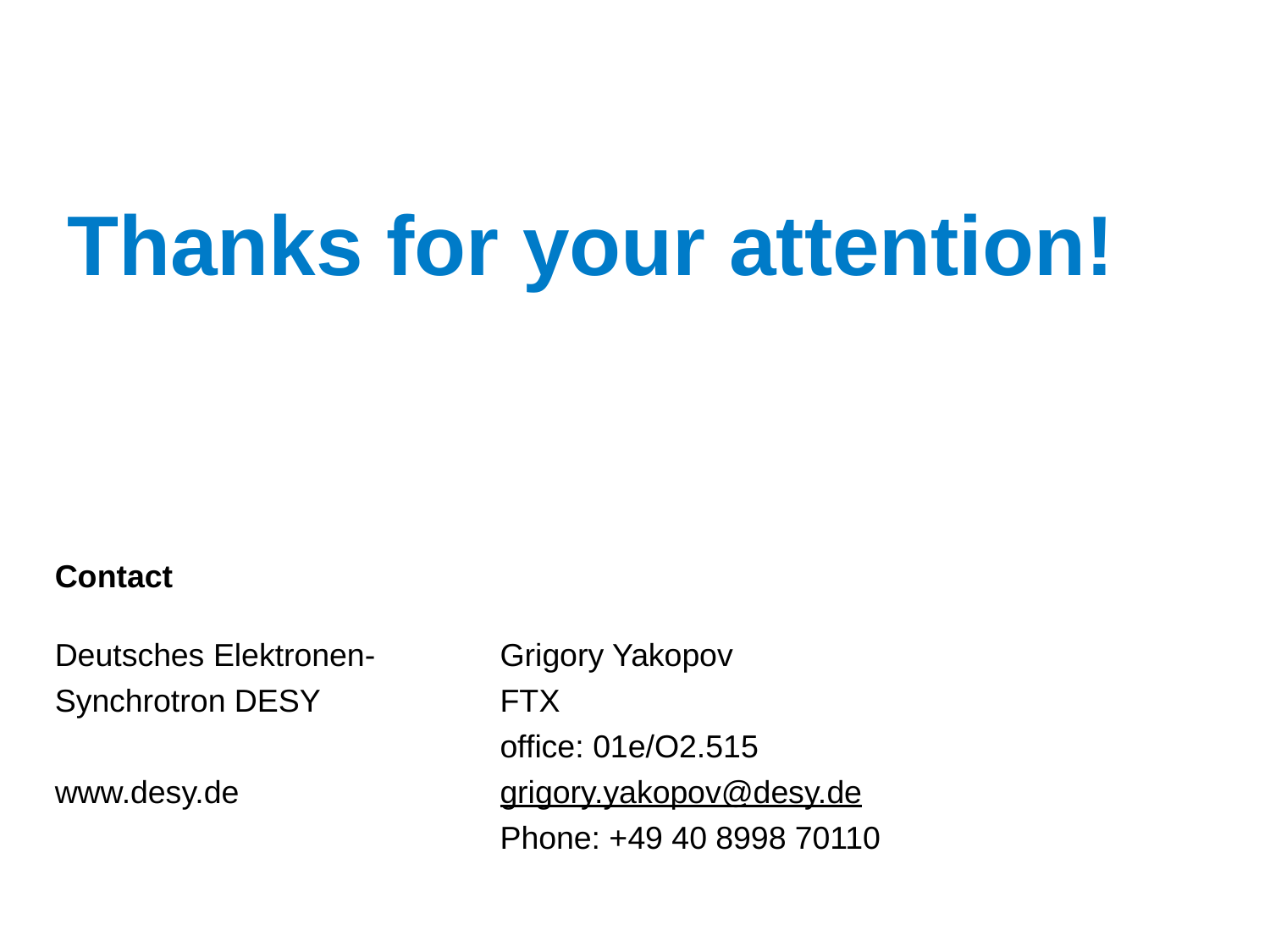

Thanks for your attention!
Grigory Yakopov
FTX
office: 01e/O2.515
grigory.yakopov@desy.de
Phone: +49 40 8998 70110